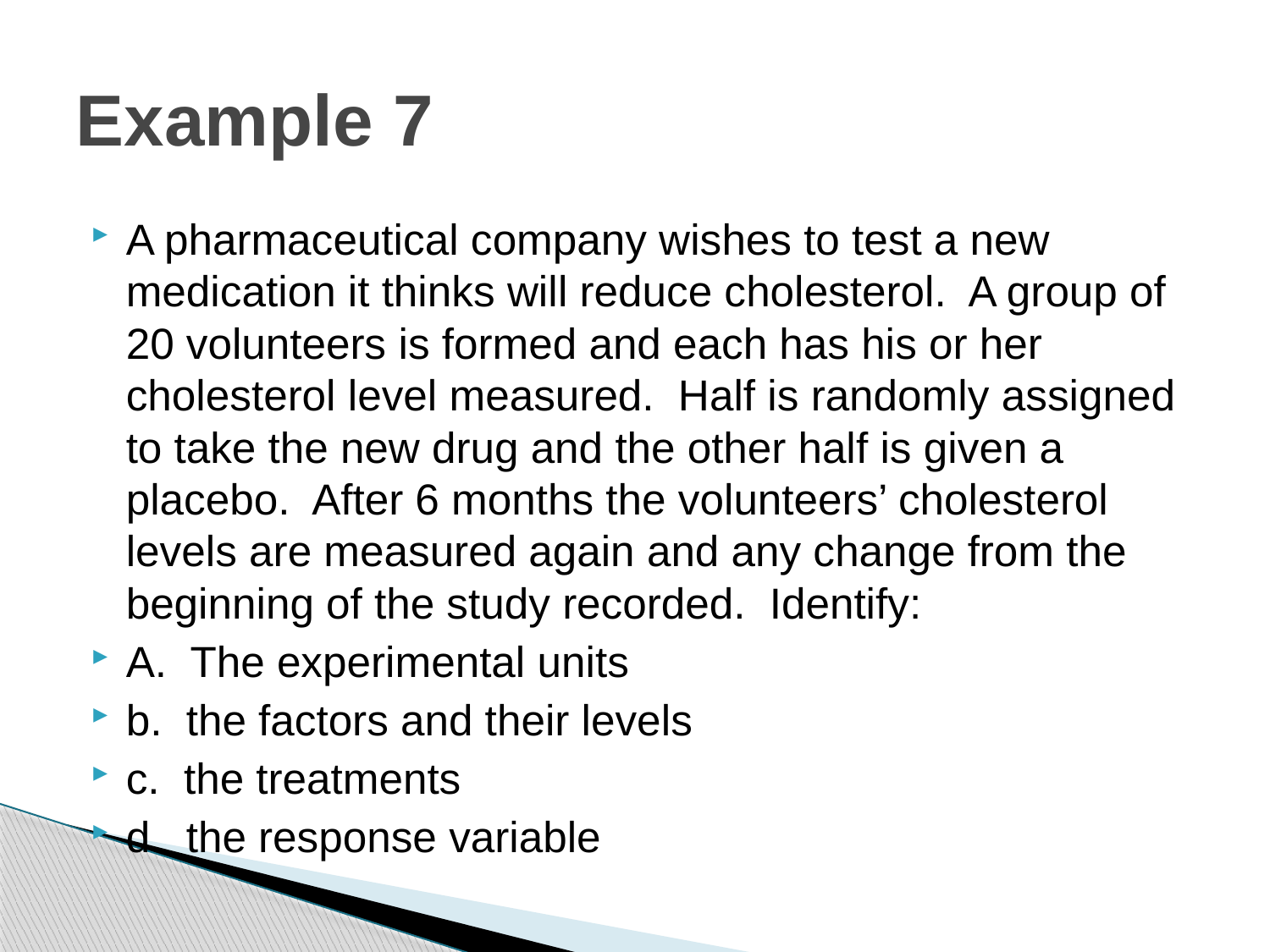

# Example 7
A pharmaceutical company wishes to test a new medication it thinks will reduce cholesterol.  A group of 20 volunteers is formed and each has his or her cholesterol level measured.  Half is randomly assigned to take the new drug and the other half is given a placebo.  After 6 months the volunteers’ cholesterol levels are measured again and any change from the beginning of the study recorded.  Identify:
A.  The experimental units
b.  the factors and their levels
c.  the treatments
d.  the response variable